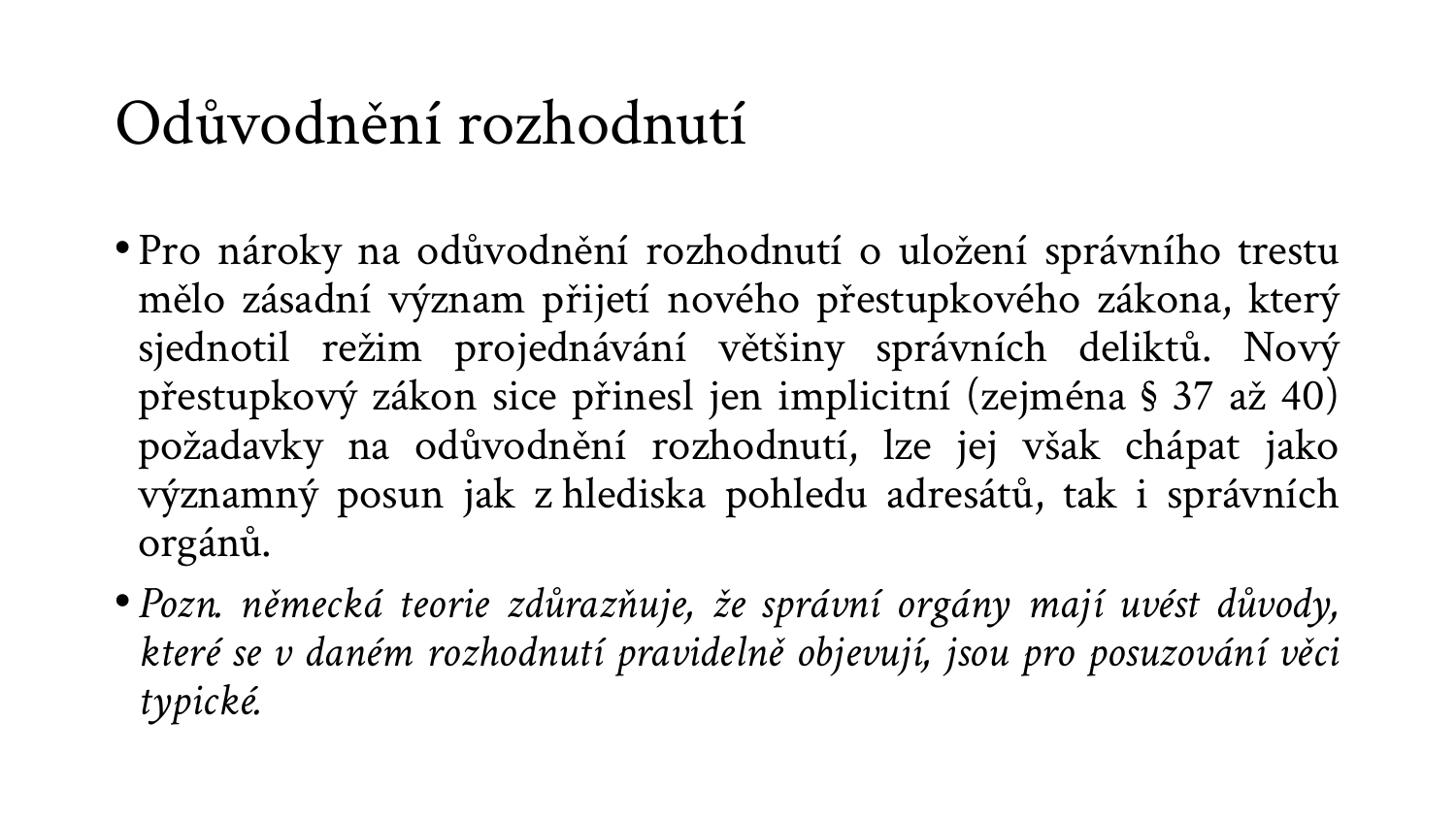

# Odůvodnění rozhodnutí
Pro nároky na odůvodnění rozhodnutí o uložení správního trestu mělo zásadní význam přijetí nového přestupkového zákona, který sjednotil režim projednávání většiny správních deliktů. Nový přestupkový zákon sice přinesl jen implicitní (zejména § 37 až 40) požadavky na odůvodnění rozhodnutí, lze jej však chápat jako významný posun jak z hlediska pohledu adresátů, tak i správních orgánů.
Pozn. německá teorie zdůrazňuje, že správní orgány mají uvést důvody, které se v daném rozhodnutí pravidelně objevují, jsou pro posuzování věci typické.